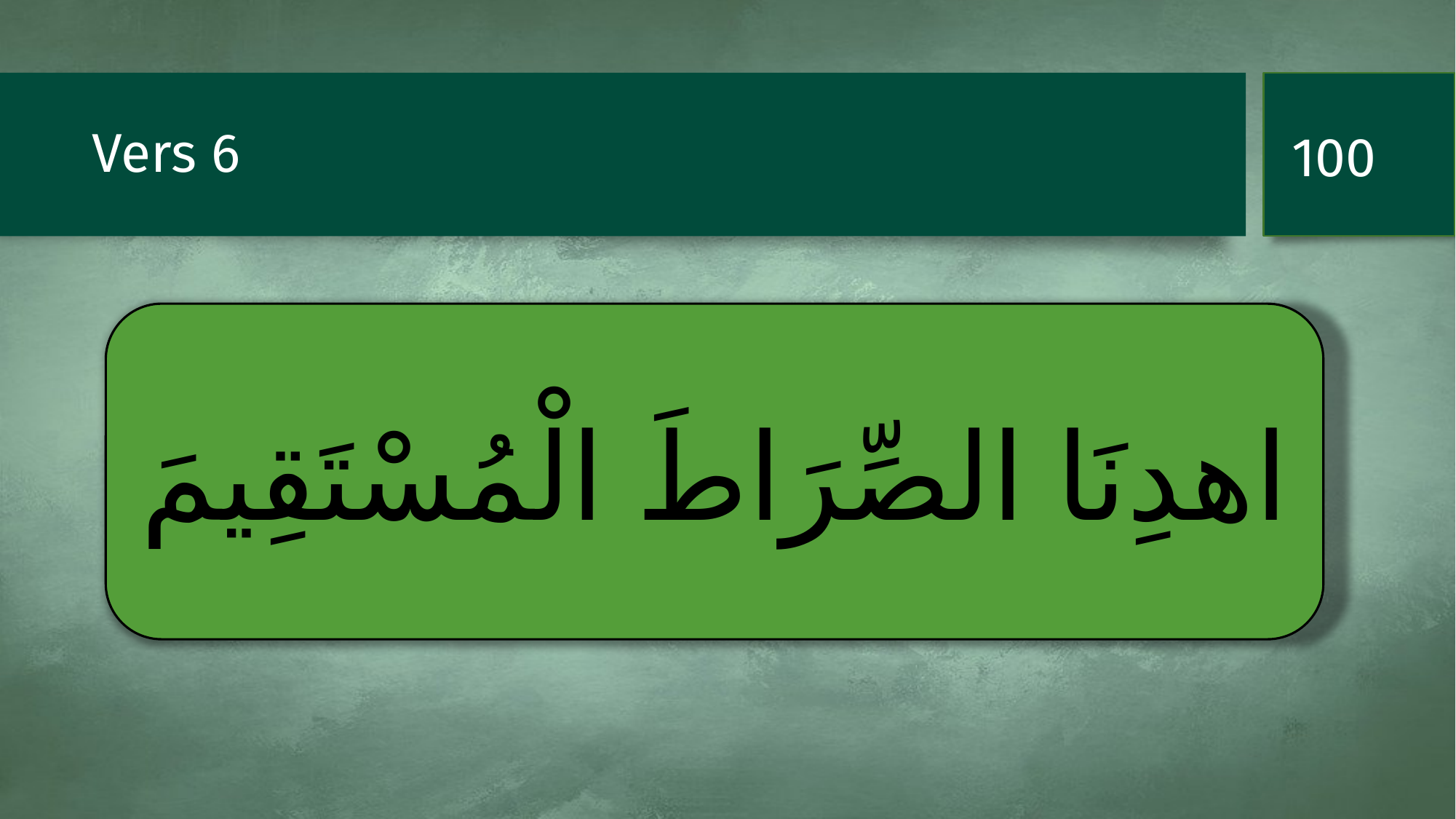

100
# Vers 6

اهدِنَا الصِّرَاطَ الْمُسْتَقِيمَ